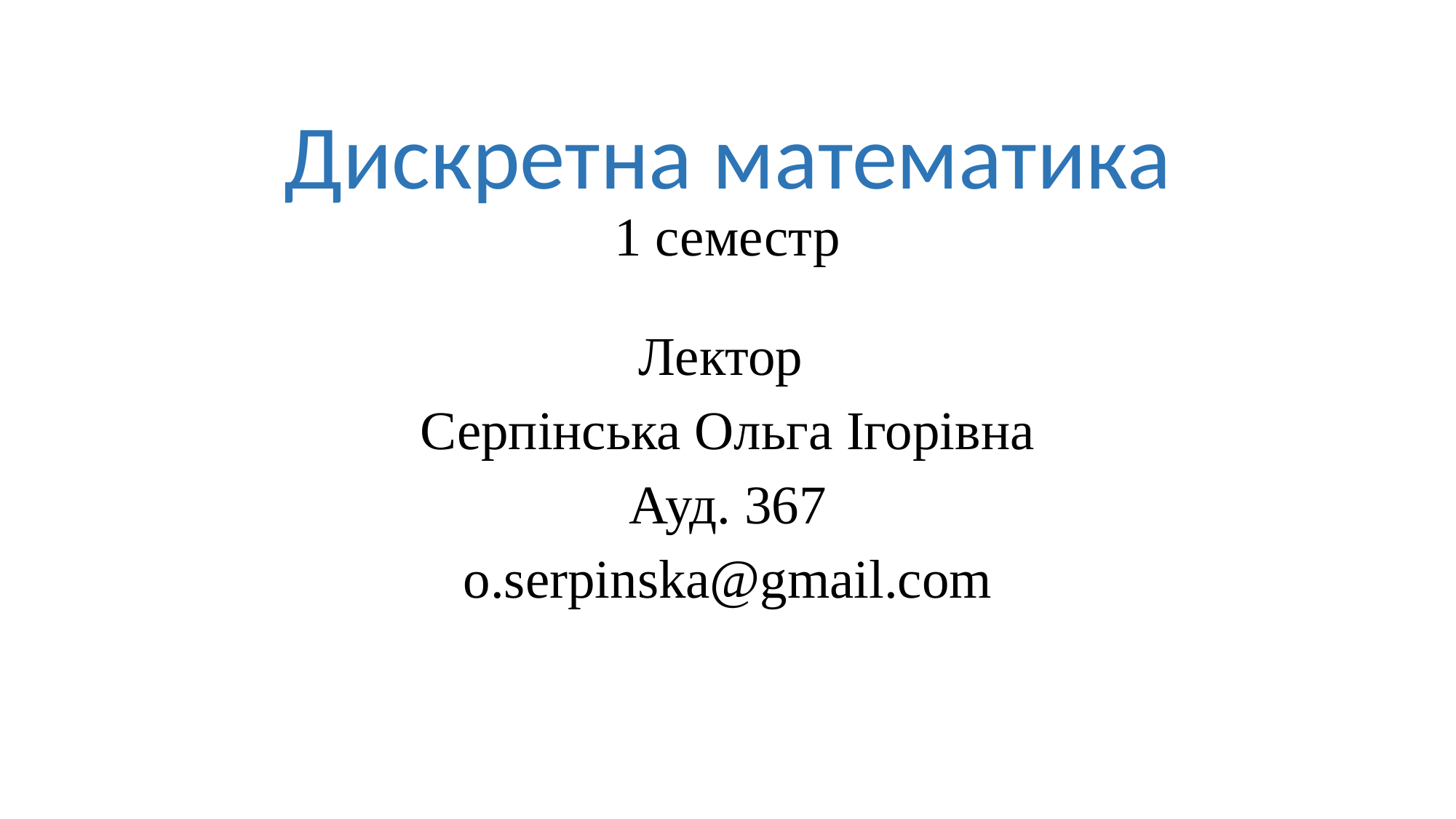

# Дискретна математика 1 семестр
Лектор
Серпінська Ольга Ігорівна
Ауд. 367
o.serpinska@gmail.com